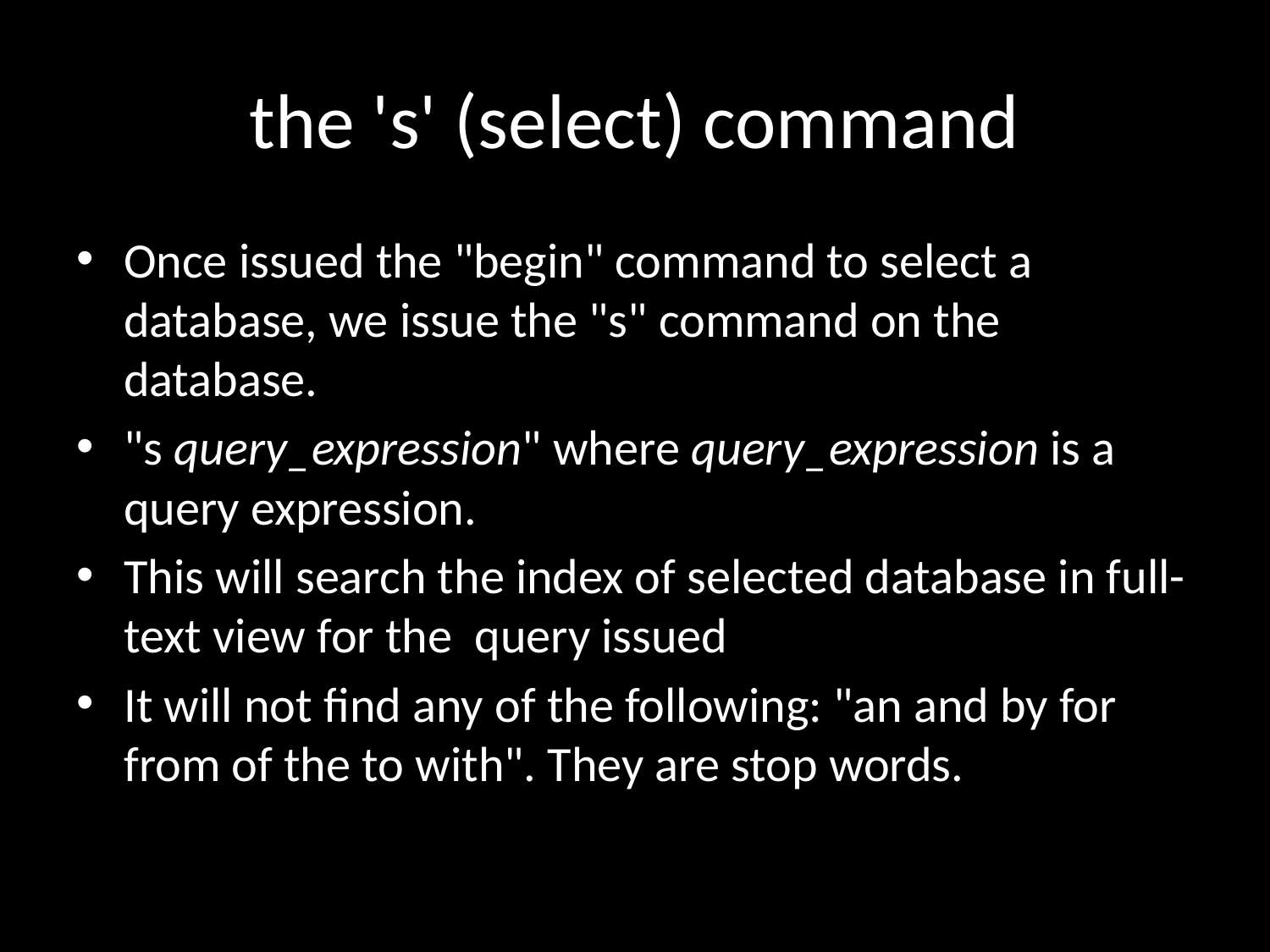

# the 's' (select) command
Once issued the "begin" command to select a database, we issue the "s" command on the database.
"s query_expression" where query_expression is a query expression.
This will search the index of selected database in full-text view for the  query issued
It will not find any of the following: "an and by for from of the to with". They are stop words.